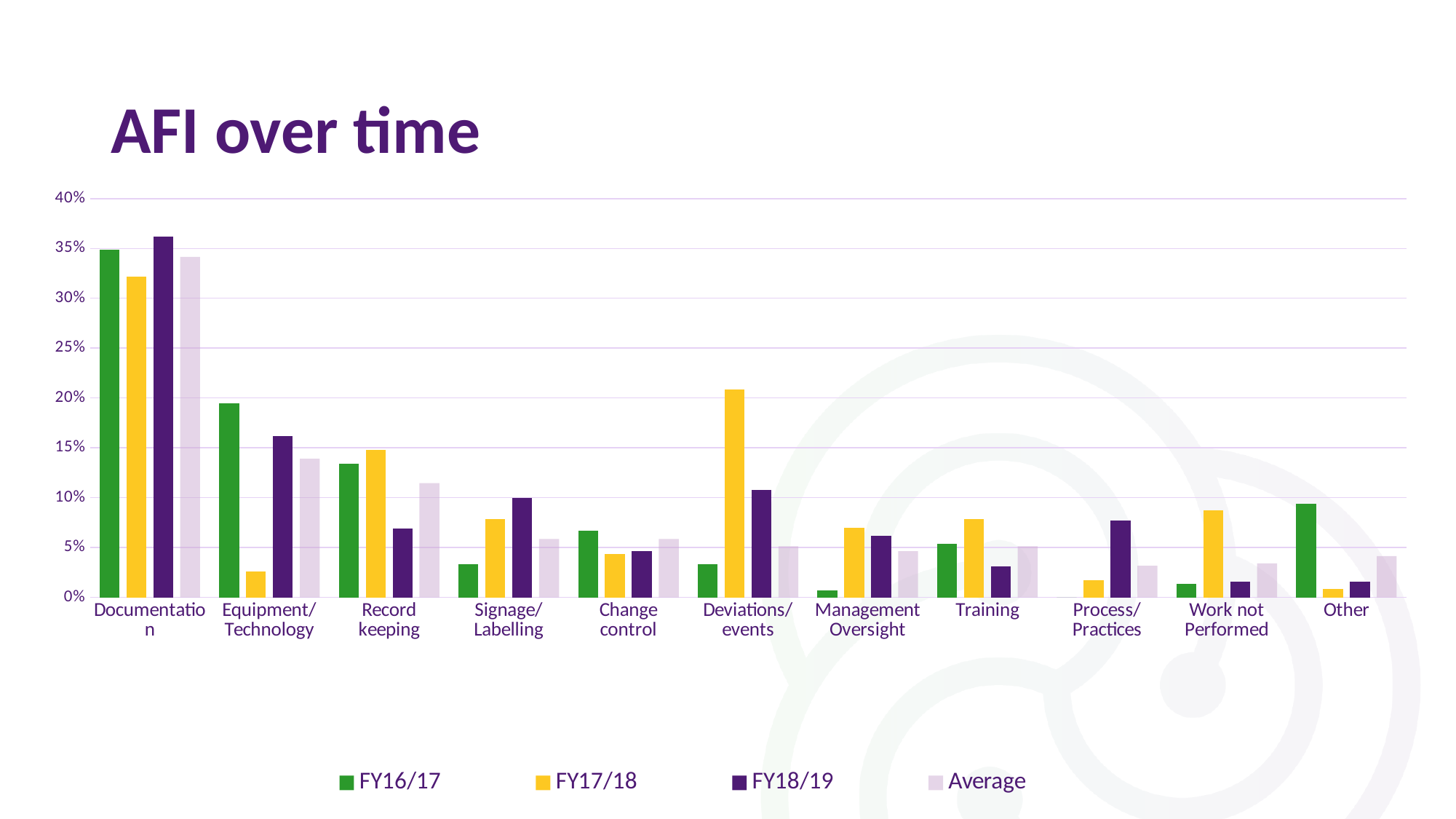

# AFI over time

### Chart

| Category | FY16/17 | FY17/18 | FY18/19 | Average |
|---|---|---|---|---|
| Documentation | 0.348993288590604 | 0.3217391304347826 | 0.36153846153846153 | 0.34146341463414637 |
| Equipment/Technology | 0.19463087248322147 | 0.02608695652173913 | 0.16153846153846155 | 0.13902439024390245 |
| Record keeping | 0.1342281879194631 | 0.14782608695652175 | 0.06923076923076923 | 0.11463414634146342 |
| Signage/Labelling | 0.03355704697986577 | 0.0782608695652174 | 0.1 | 0.05853658536585366 |
| Change control | 0.06711409395973154 | 0.043478260869565216 | 0.046153846153846156 | 0.05853658536585366 |
| Deviations/events | 0.03355704697986577 | 0.20869565217391303 | 0.1076923076923077 | 0.05121951219512195 |
| Management Oversight | 0.006711409395973154 | 0.06956521739130435 | 0.06153846153846154 | 0.046341463414634146 |
| Training | 0.053691275167785234 | 0.0782608695652174 | 0.03076923076923077 | 0.05121951219512195 |
| Process/Practices | 0.0 | 0.017391304347826087 | 0.07692307692307693 | 0.03170731707317073 |
| Work not Performed | 0.013422818791946308 | 0.08695652173913043 | 0.015384615384615385 | 0.03414634146341464 |
| Other | 0.09395973154362416 | 0.008695652173913044 | 0.015384615384615385 | 0.041463414634146344 |